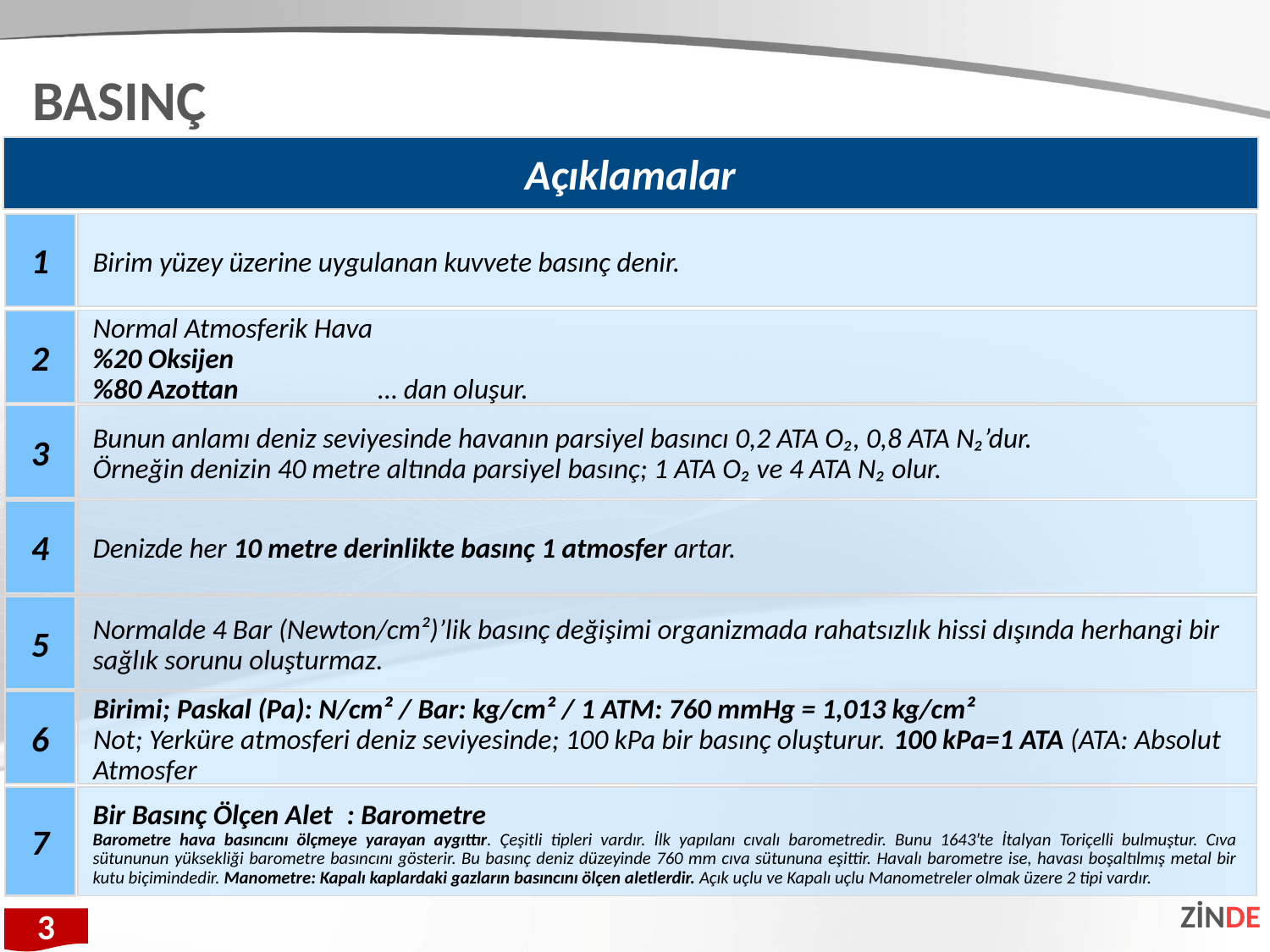

BASINÇ

Açıklamalar
1
Birim yüzey üzerine uygulanan kuvvete basınç denir.
2
Normal Atmosferik Hava
%20 Oksijen
%80 Azottan                      … dan oluşur.
3
Bunun anlamı deniz seviyesinde havanın parsiyel basıncı 0,2 ATA O₂, 0,8 ATA N₂’dur.
Örneğin denizin 40 metre altında parsiyel basınç; 1 ATA O₂ ve 4 ATA N₂ olur.
4
Denizde her 10 metre derinlikte basınç 1 atmosfer artar.
5
Normalde 4 Bar (Newton/cm²)’lik basınç değişimi organizmada rahatsızlık hissi dışında herhangi bir sağlık sorunu oluşturmaz.
6
Birimi; Paskal (Pa): N/cm² / Bar: kg/cm² / 1 ATM: 760 mmHg = 1,013 kg/cm²
Not; Yerküre atmosferi deniz seviyesinde; 100 kPa bir basınç oluşturur. 100 kPa=1 ATA (ATA: Absolut Atmosfer
7
Bir Basınç Ölçen Alet	: Barometre
Barometre hava basıncını ölçmeye yarayan aygıttır. Çeşitli tipleri vardır. İlk yapılanı cıvalı barometredir. Bunu 1643′te İtalyan Toriçelli bulmuştur. Cıva sütununun yüksekliği barometre basıncını gösterir. Bu basınç deniz düzeyinde 760 mm cıva sütununa eşittir. Havalı barometre ise, havası boşaltılmış metal bir kutu biçimindedir. Manometre: Kapalı kaplardaki gazların basıncını ölçen aletlerdir. Açık uçlu ve Kapalı uçlu Manometreler olmak üzere 2 tipi vardır.
ZİNDE

3